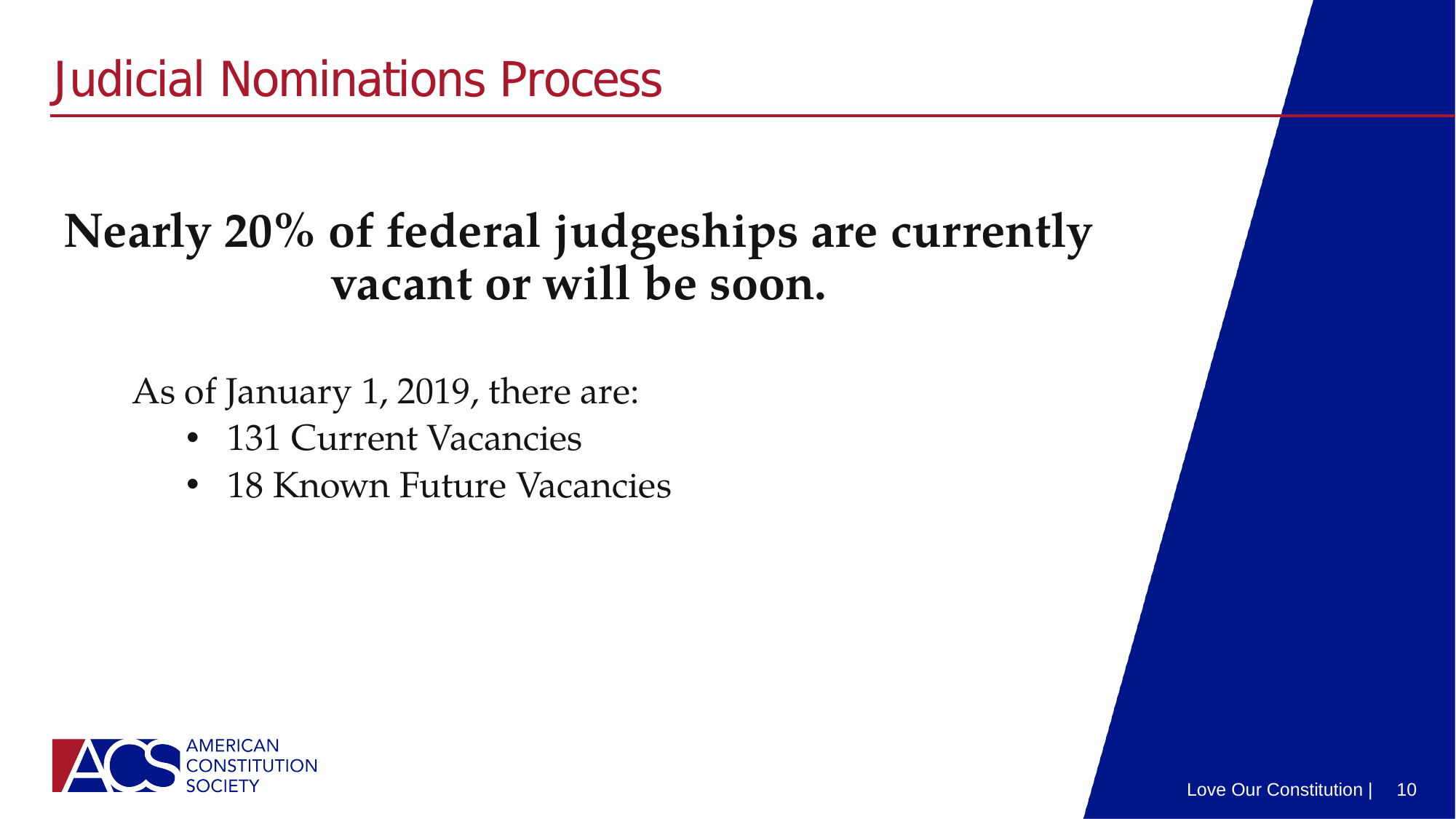

# Judicial Nominations Process

Nearly 20% of federal judgeships are currently vacant or will be soon.

As of January 1, 2019, there are:
131 Current Vacancies
18 Known Future Vacancies
Love Our Constitution |
10